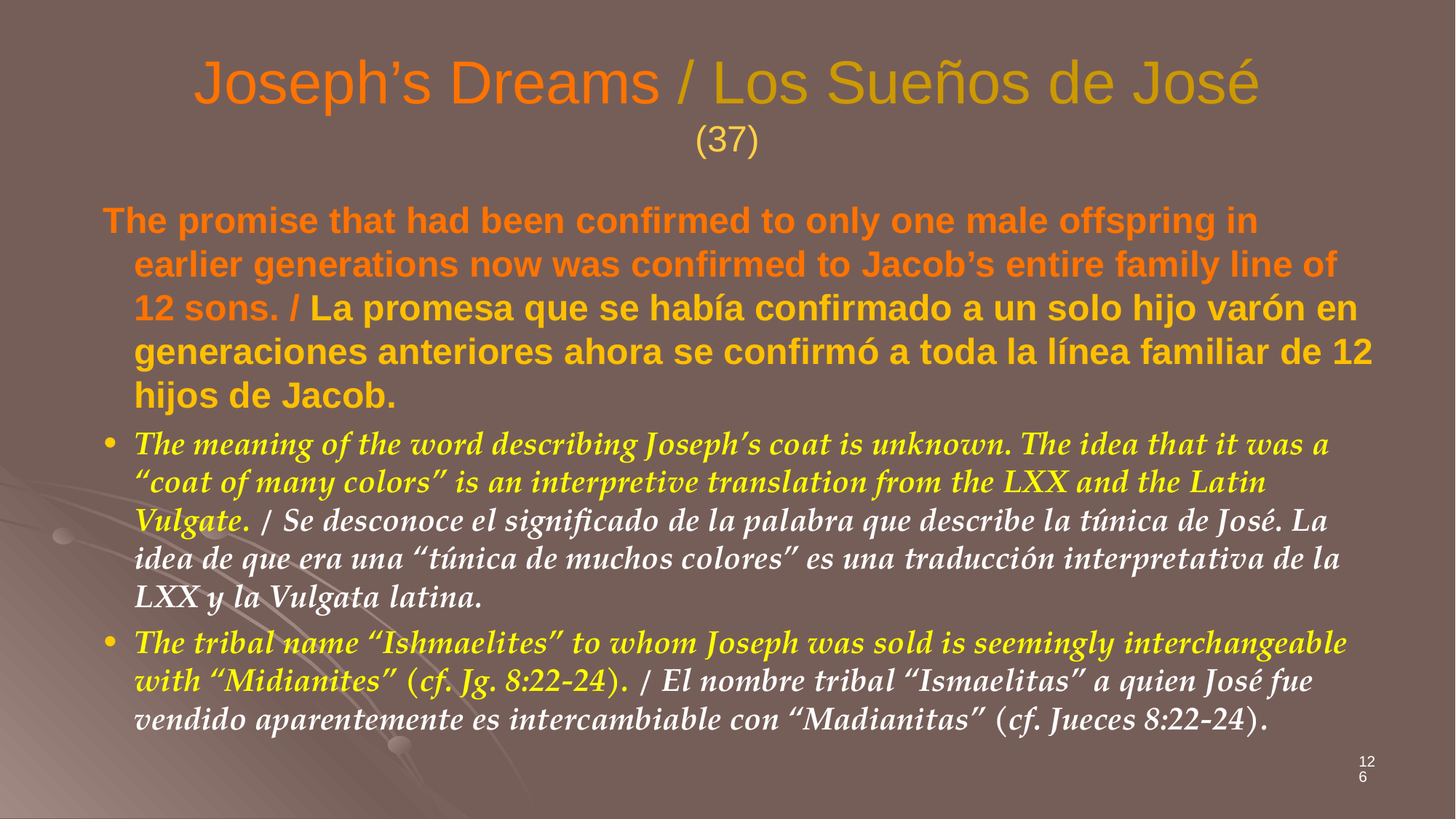

# Joseph’s Dreams / Los Sueños de José (37)
The promise that had been confirmed to only one male offspring in earlier generations now was confirmed to Jacob’s entire family line of 12 sons. / La promesa que se había confirmado a un solo hijo varón en generaciones anteriores ahora se confirmó a toda la línea familiar de 12 hijos de Jacob.
The meaning of the word describing Joseph’s coat is unknown. The idea that it was a “coat of many colors” is an interpretive translation from the LXX and the Latin Vulgate. / Se desconoce el significado de la palabra que describe la túnica de José. La idea de que era una “túnica de muchos colores” es una traducción interpretativa de la LXX y la Vulgata latina.
The tribal name “Ishmaelites” to whom Joseph was sold is seemingly interchangeable with “Midianites” (cf. Jg. 8:22-24). / El nombre tribal “Ismaelitas” a quien José fue vendido aparentemente es intercambiable con “Madianitas” (cf. Jueces 8:22-24).
126